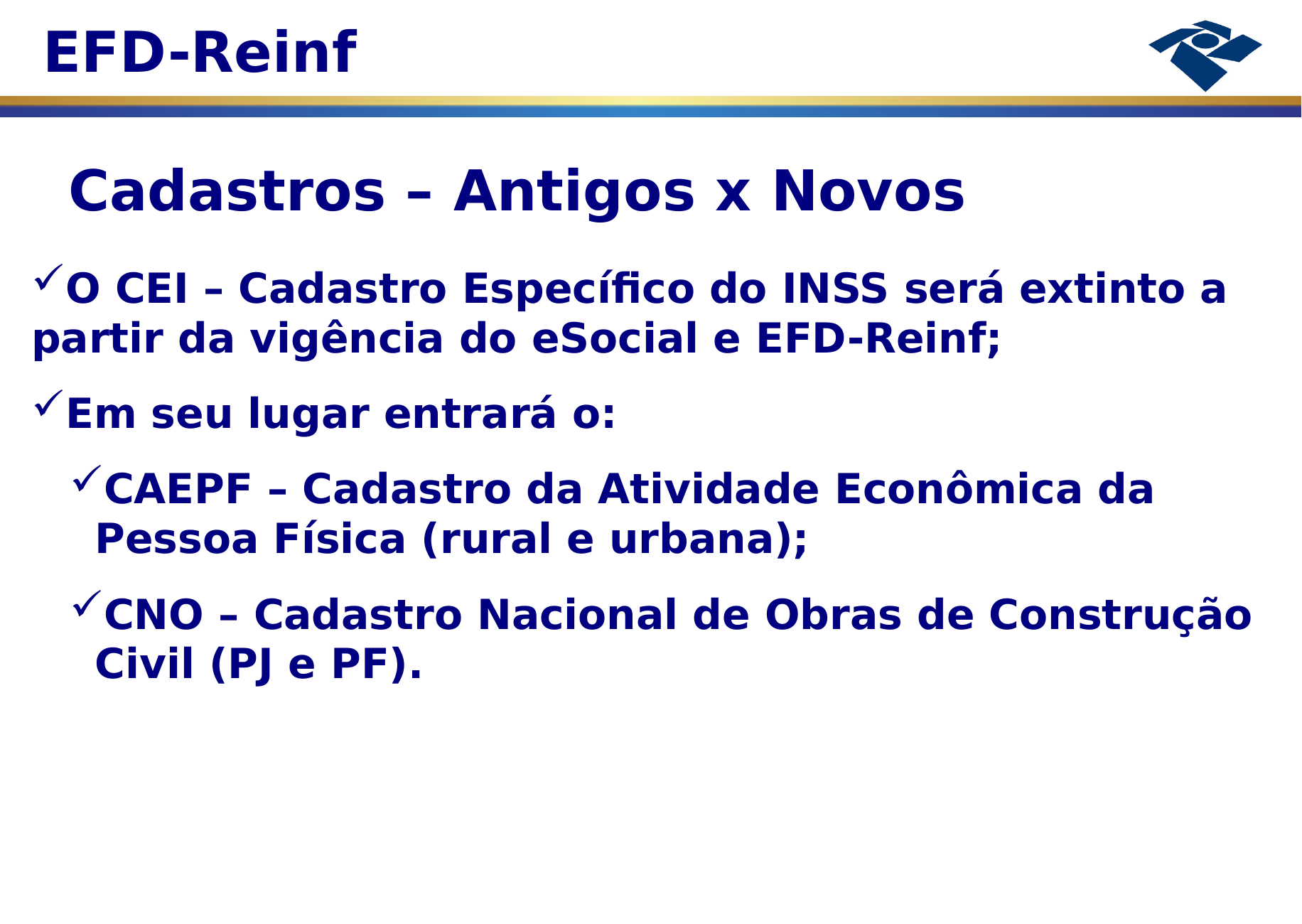

Cadastros – Antigos x Novos
O CEI – Cadastro Específico do INSS será extinto a partir da vigência do eSocial e EFD-Reinf;
Em seu lugar entrará o:
CAEPF – Cadastro da Atividade Econômica da Pessoa Física (rural e urbana);
CNO – Cadastro Nacional de Obras de Construção Civil (PJ e PF).